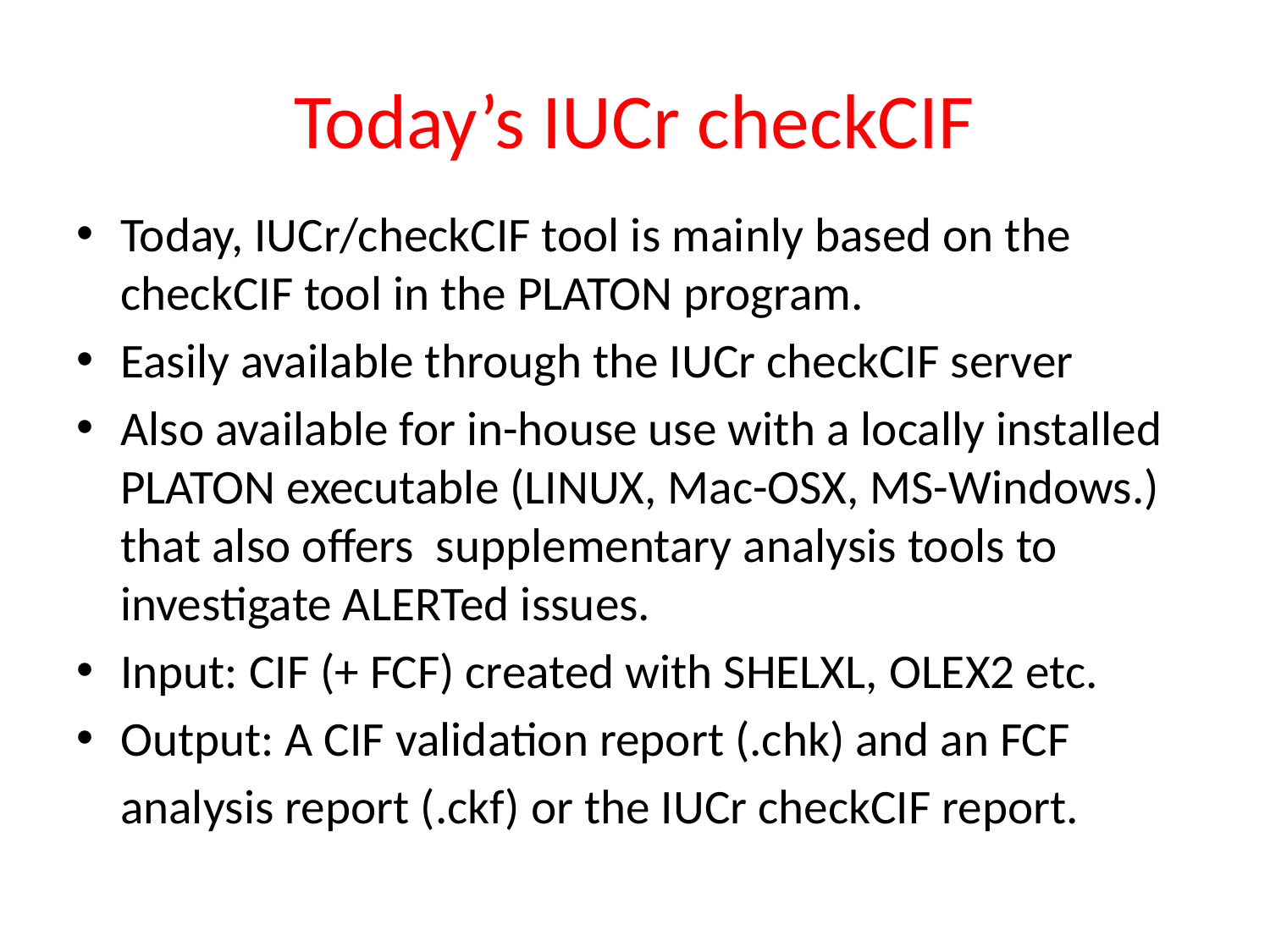

# Today’s IUCr checkCIF
Today, IUCr/checkCIF tool is mainly based on the checkCIF tool in the PLATON program.
Easily available through the IUCr checkCIF server
Also available for in-house use with a locally installed PLATON executable (LINUX, Mac-OSX, MS-Windows.) that also offers  supplementary analysis tools to investigate ALERTed issues.
Input: CIF (+ FCF) created with SHELXL, OLEX2 etc.
Output: A CIF validation report (.chk) and an FCF
    analysis report (.ckf) or the IUCr checkCIF report.